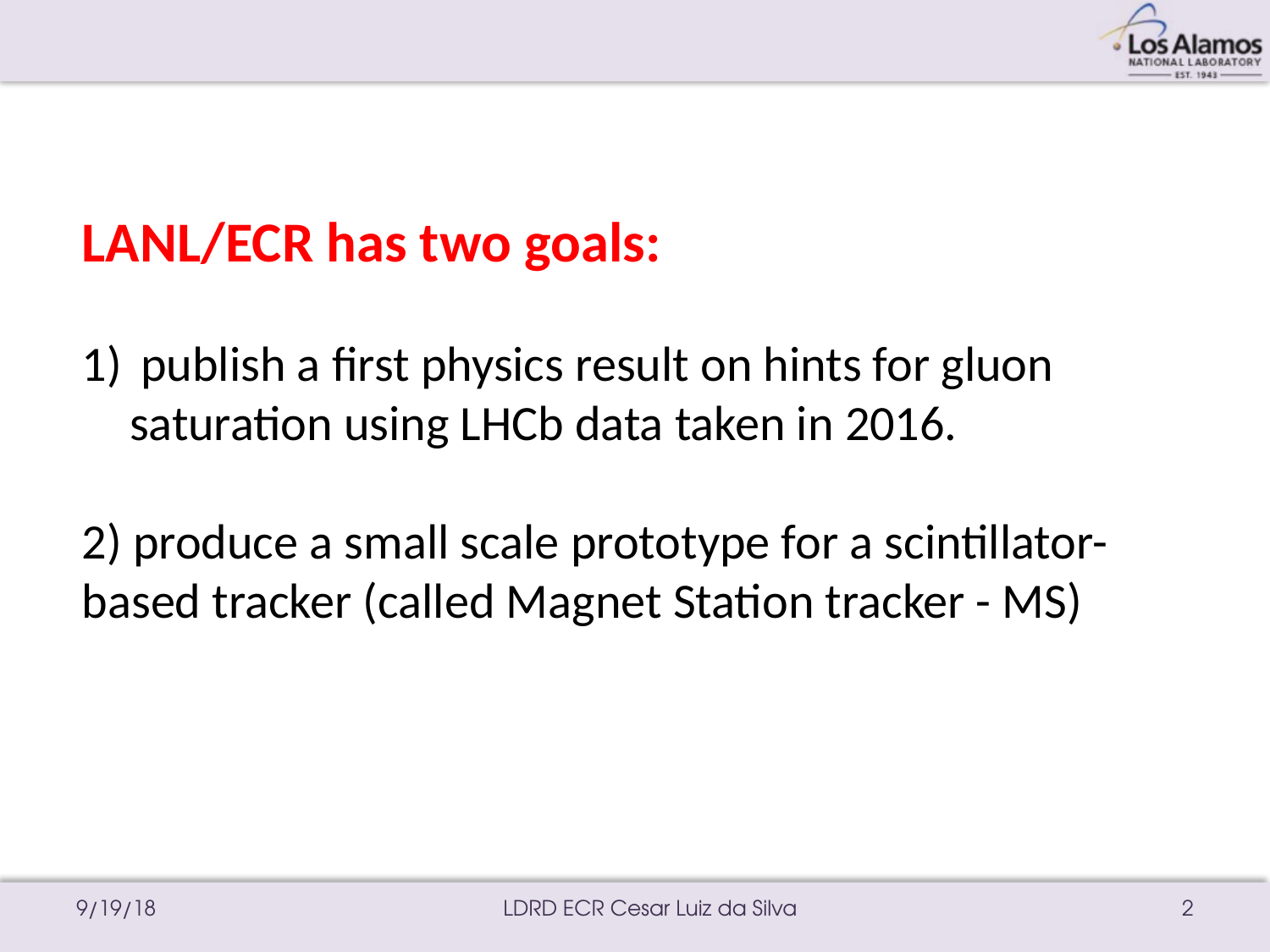

LANL/ECR has two goals:

 publish a first physics result on hints for gluon saturation using LHCb data taken in 2016.

2) produce a small scale prototype for a scintillator-based tracker (called Magnet Station tracker - MS)
9/19/18
LDRD ECR Cesar Luiz da Silva
2